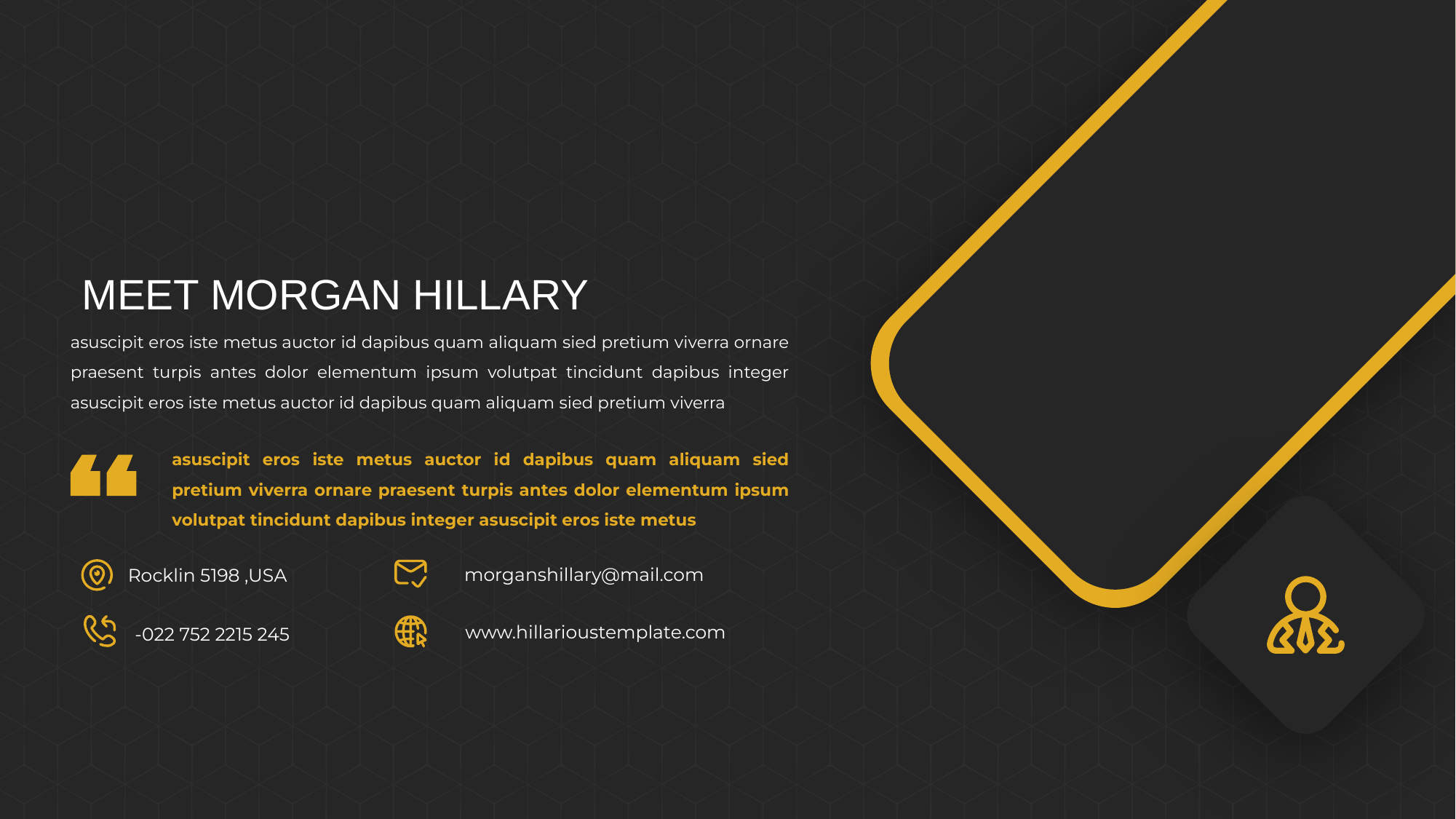

MEET MORGAN HILLARY
asuscipit eros iste metus auctor id dapibus quam aliquam sied pretium viverra ornare praesent turpis antes dolor elementum ipsum volutpat tincidunt dapibus integer asuscipit eros iste metus auctor id dapibus quam aliquam sied pretium viverra
asuscipit eros iste metus auctor id dapibus quam aliquam sied pretium viverra ornare praesent turpis antes dolor elementum ipsum volutpat tincidunt dapibus integer asuscipit eros iste metus

morganshillary@mail.com

Rocklin 5198 ,USA

-022 752 2215 245

www.hillarioustemplate.com